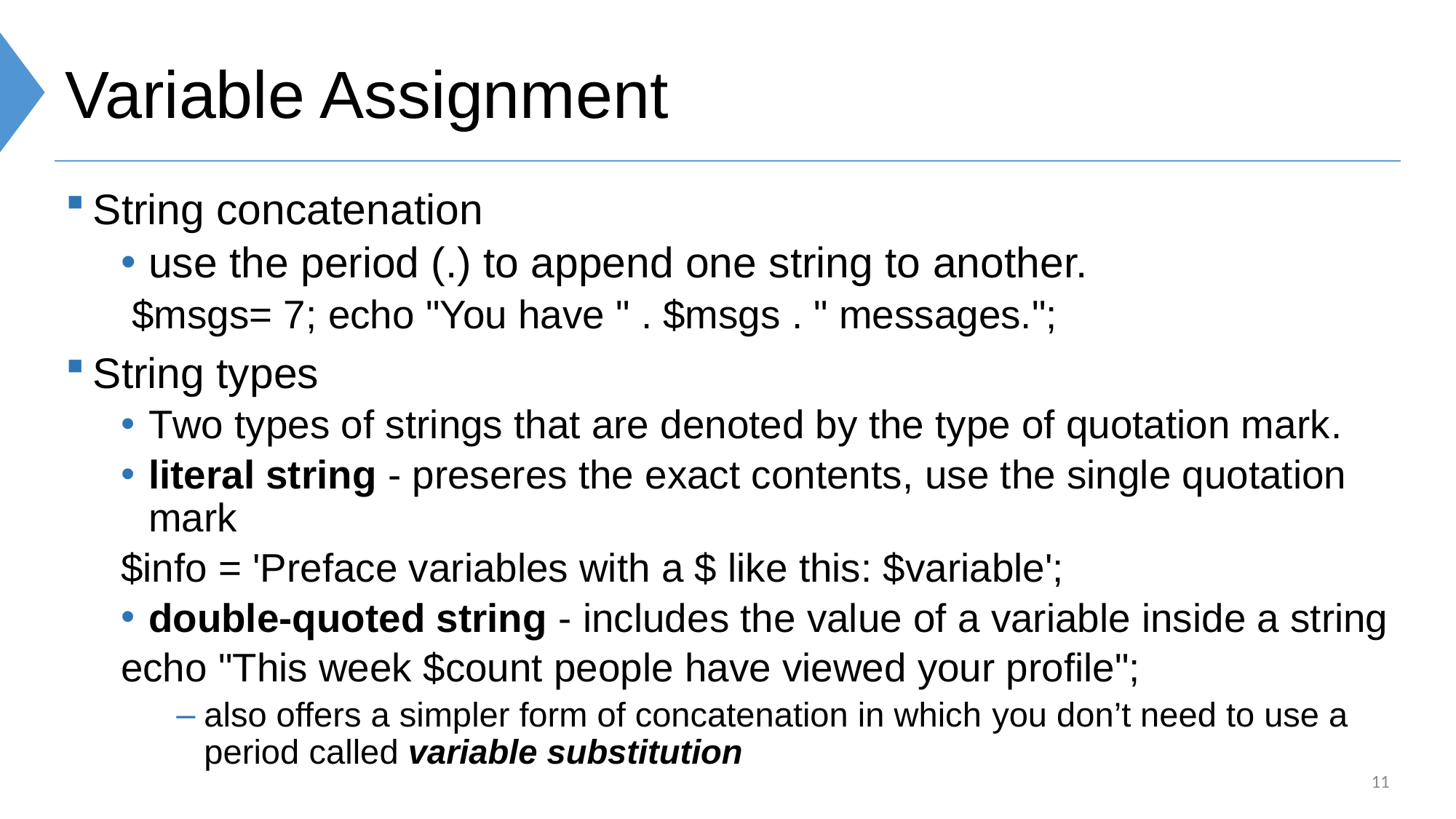

# Variable Assignment
String concatenation
use the period (.) to append one string to another.
		 $msgs= 7; echo "You have " . $msgs . " messages.";
String types
Two types of strings that are denoted by the type of quotation mark.
literal string - preseres the exact contents, use the single quotation mark
	$info = 'Preface variables with a $ like this: $variable';
double-quoted string - includes the value of a variable inside a string
	echo "This week $count people have viewed your profile";
also offers a simpler form of concatenation in which you don’t need to use a period called variable substitution
11